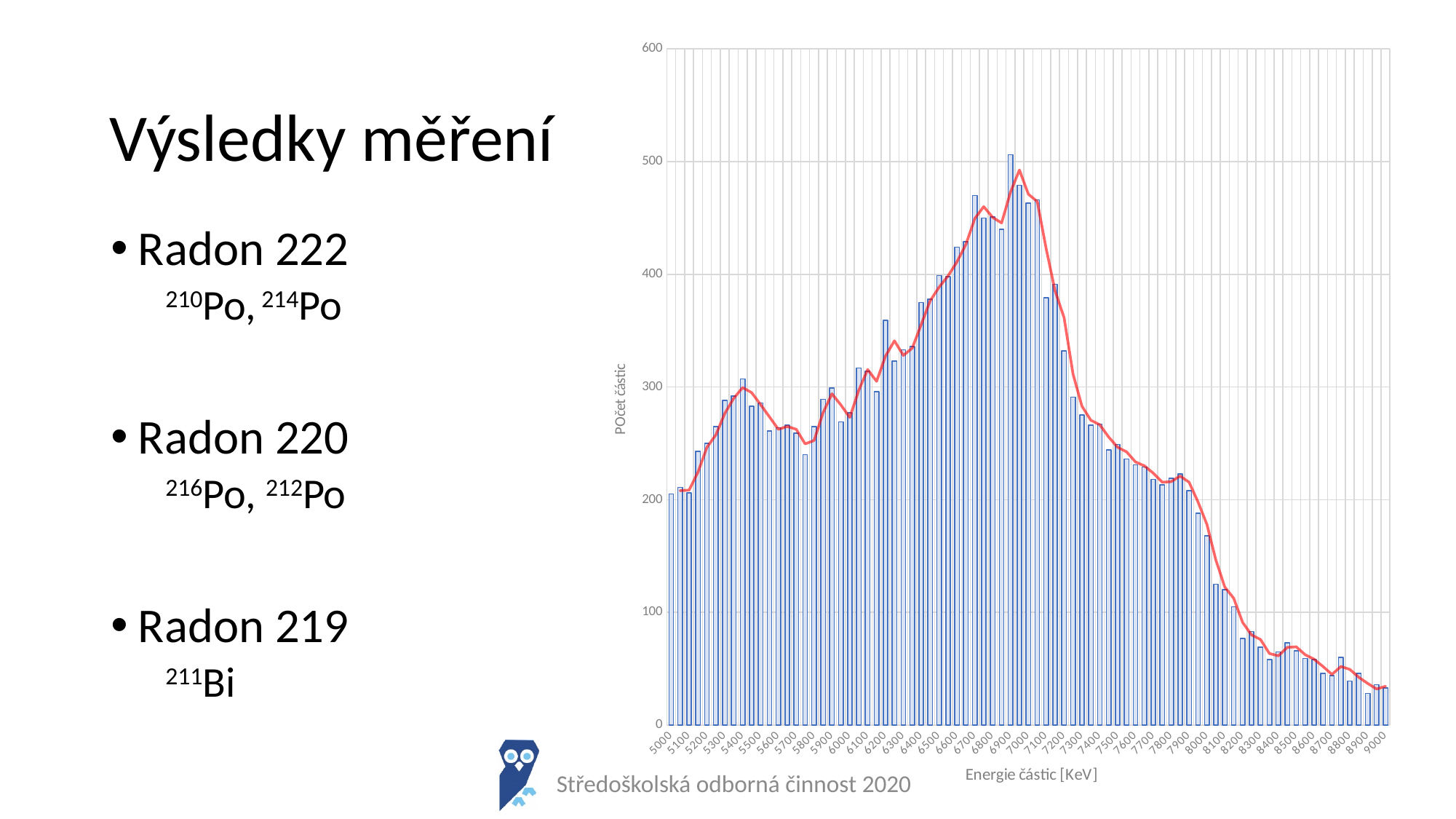

### Chart

| Category |  |
|---|---|
| 5000 | 205.0 |
| 5050 | 211.0 |
| 5100 | 206.0 |
| 5150 | 243.0 |
| 5200 | 250.0 |
| 5250 | 265.0 |
| 5300 | 288.0 |
| 5350 | 292.0 |
| 5400 | 307.0 |
| 5450 | 283.0 |
| 5500 | 286.0 |
| 5550 | 261.0 |
| 5600 | 264.0 |
| 5650 | 266.0 |
| 5700 | 259.0 |
| 5750 | 240.0 |
| 5800 | 265.0 |
| 5850 | 289.0 |
| 5900 | 299.0 |
| 5950 | 269.0 |
| 6000 | 277.0 |
| 6050 | 317.0 |
| 6100 | 314.0 |
| 6150 | 296.0 |
| 6200 | 359.0 |
| 6250 | 323.0 |
| 6300 | 333.0 |
| 6350 | 336.0 |
| 6400 | 375.0 |
| 6450 | 378.0 |
| 6500 | 399.0 |
| 6550 | 398.0 |
| 6600 | 424.0 |
| 6650 | 429.0 |
| 6700 | 470.0 |
| 6750 | 450.0 |
| 6800 | 451.0 |
| 6850 | 440.0 |
| 6900 | 506.0 |
| 6950 | 479.0 |
| 7000 | 463.0 |
| 7050 | 466.0 |
| 7100 | 379.0 |
| 7150 | 391.0 |
| 7200 | 332.0 |
| 7250 | 291.0 |
| 7300 | 275.0 |
| 7350 | 266.0 |
| 7400 | 267.0 |
| 7450 | 244.0 |
| 7500 | 249.0 |
| 7550 | 236.0 |
| 7600 | 231.0 |
| 7650 | 229.0 |
| 7700 | 218.0 |
| 7750 | 213.0 |
| 7800 | 219.0 |
| 7850 | 223.0 |
| 7900 | 208.0 |
| 7950 | 188.0 |
| 8000 | 168.0 |
| 8050 | 125.0 |
| 8100 | 120.0 |
| 8150 | 105.0 |
| 8200 | 77.0 |
| 8250 | 83.0 |
| 8300 | 69.0 |
| 8350 | 58.0 |
| 8400 | 65.0 |
| 8450 | 73.0 |
| 8500 | 66.0 |
| 8550 | 59.0 |
| 8600 | 58.0 |
| 8650 | 46.0 |
| 8700 | 44.0 |
| 8750 | 60.0 |
| 8800 | 39.0 |
| 8850 | 46.0 |
| 8900 | 28.0 |
| 8950 | 36.0 |
| 9000 | 33.0 |

Výsledky měření
Radon 222
210Po, 214Po

Radon 220
216Po, 212Po

Radon 219
211Bi
Středoškolská odborná činnost 2020